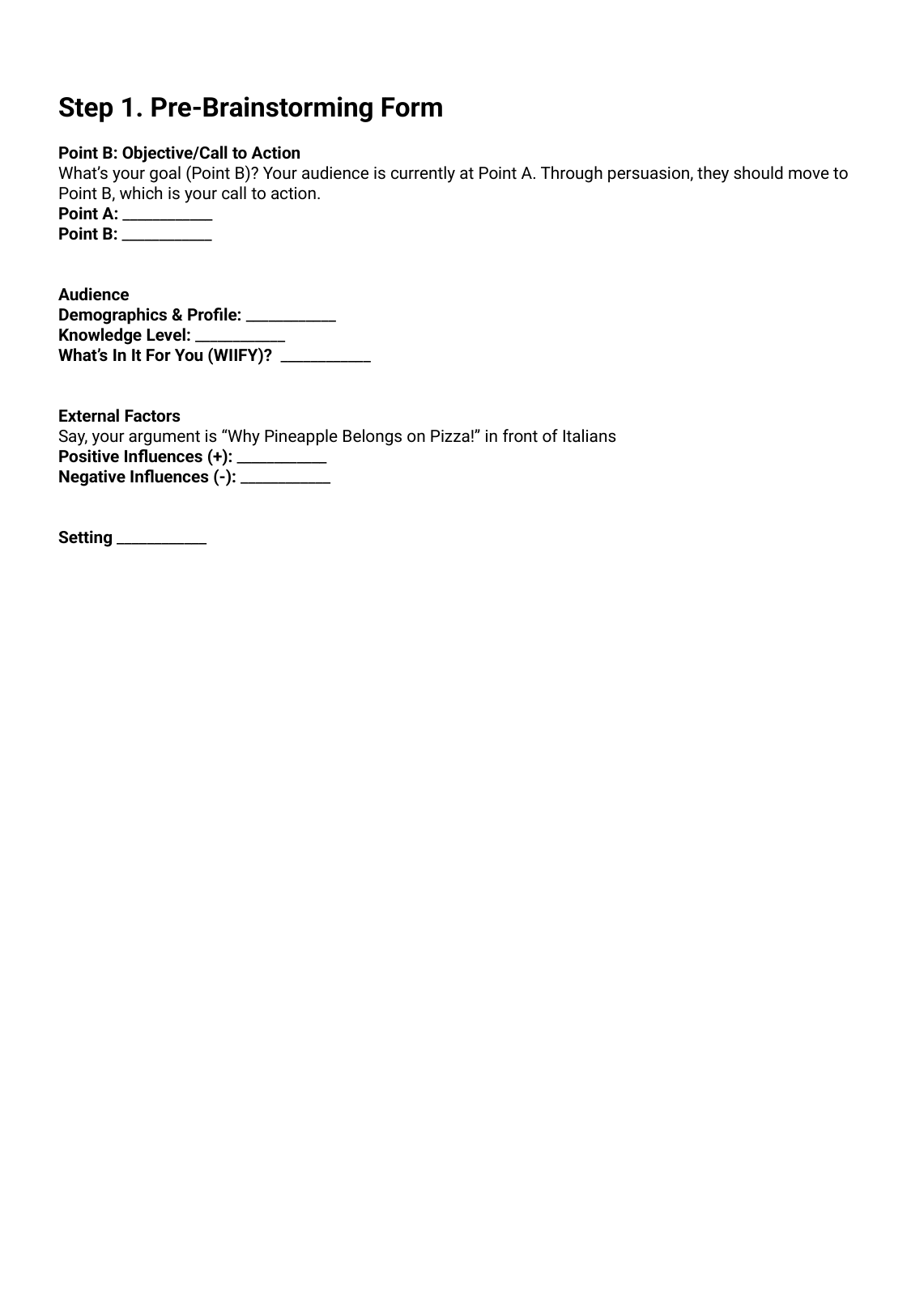

Step 1. Pre-Brainstorming Form

Point B: Objective/Call to Action
What’s your goal (Point B)? Your audience is currently at Point A. Through persuasion, they should move to Point B, which is your call to action.
Point A: ____________
Point B: ____________

Audience
Demographics & Profile: ____________
Knowledge Level: ____________
What’s In It For You (WIIFY)?  ____________

External Factors
Say, your argument is “Why Pineapple Belongs on Pizza!” in front of Italians
Positive Influences (+): ____________
Negative Influences (-): ____________

Setting ____________